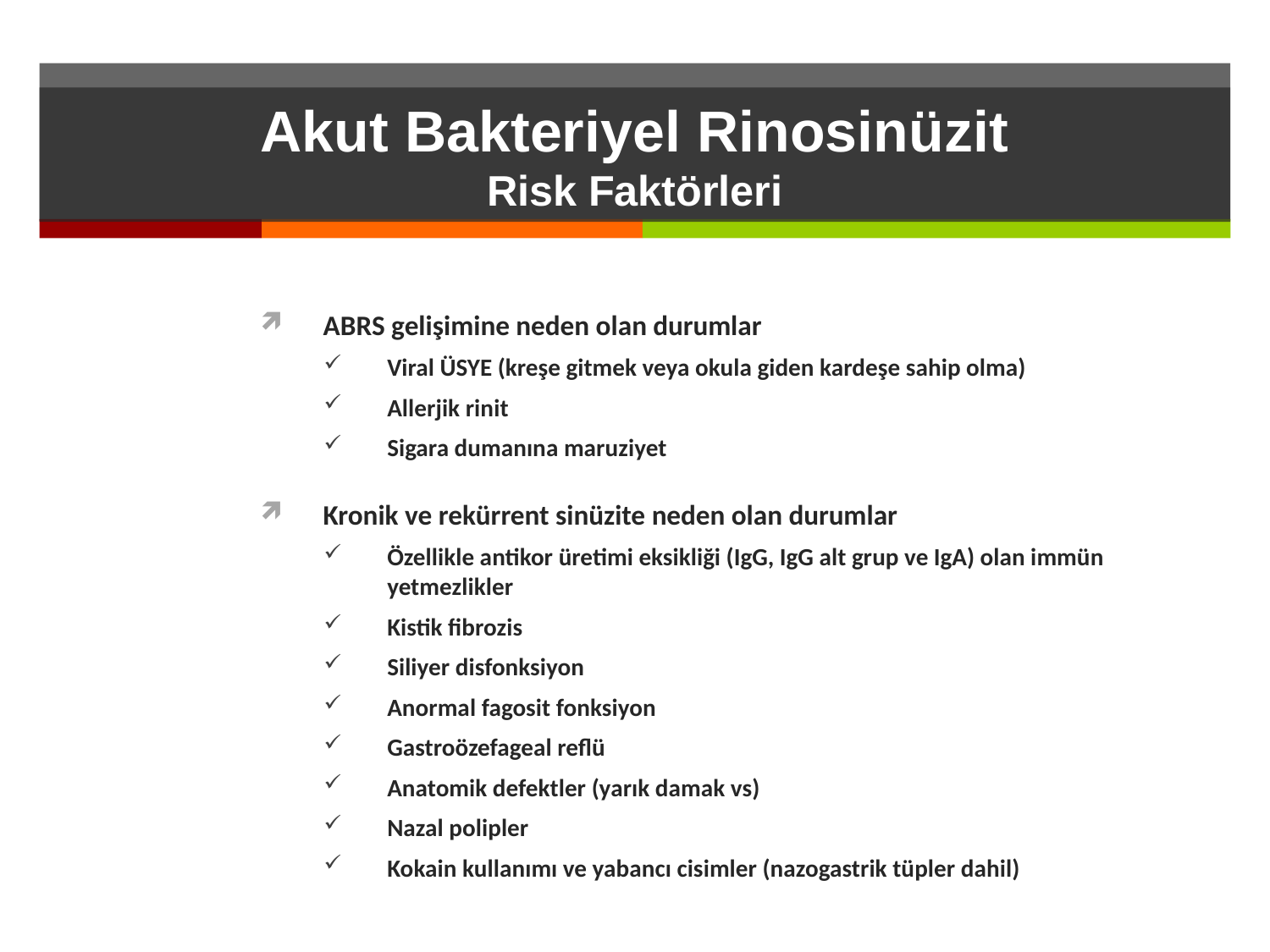

# Akut Bakteriyel Rinosinüzit Risk Faktörleri
ABRS gelişimine neden olan durumlar
Viral ÜSYE (kreşe gitmek veya okula giden kardeşe sahip olma)
Allerjik rinit
Sigara dumanına maruziyet
Kronik ve rekürrent sinüzite neden olan durumlar
Özellikle antikor üretimi eksikliği (IgG, IgG alt grup ve IgA) olan immün yetmezlikler
Kistik fibrozis
Siliyer disfonksiyon
Anormal fagosit fonksiyon
Gastroözefageal reflü
Anatomik defektler (yarık damak vs)
Nazal polipler
Kokain kullanımı ve yabancı cisimler (nazogastrik tüpler dahil)